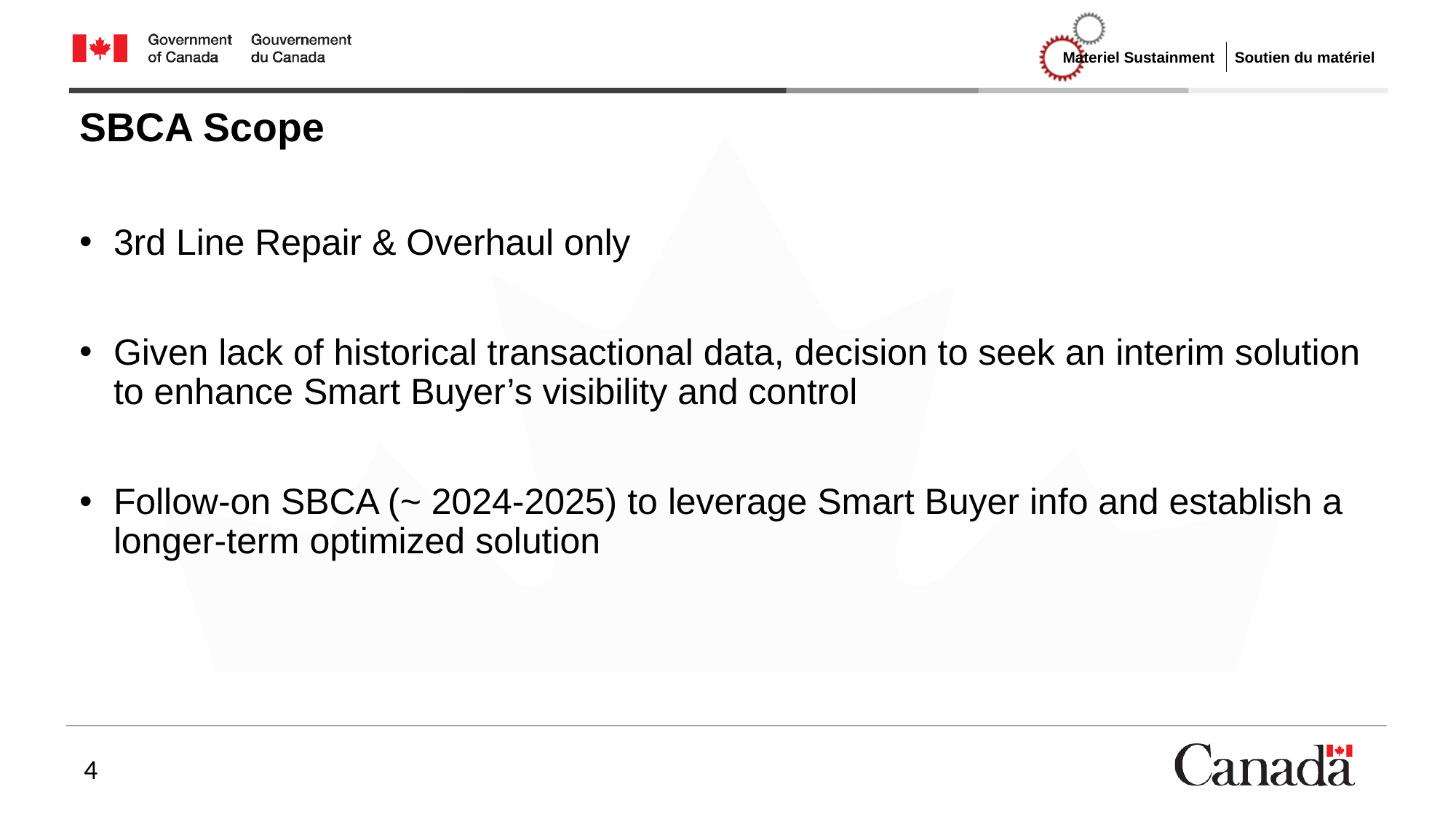

# SBCA Scope
3rd Line Repair & Overhaul only

Given lack of historical transactional data, decision to seek an interim solution to enhance Smart Buyer’s visibility and control

Follow-on SBCA (~ 2024-2025) to leverage Smart Buyer info and establish a longer-term optimized solution
4